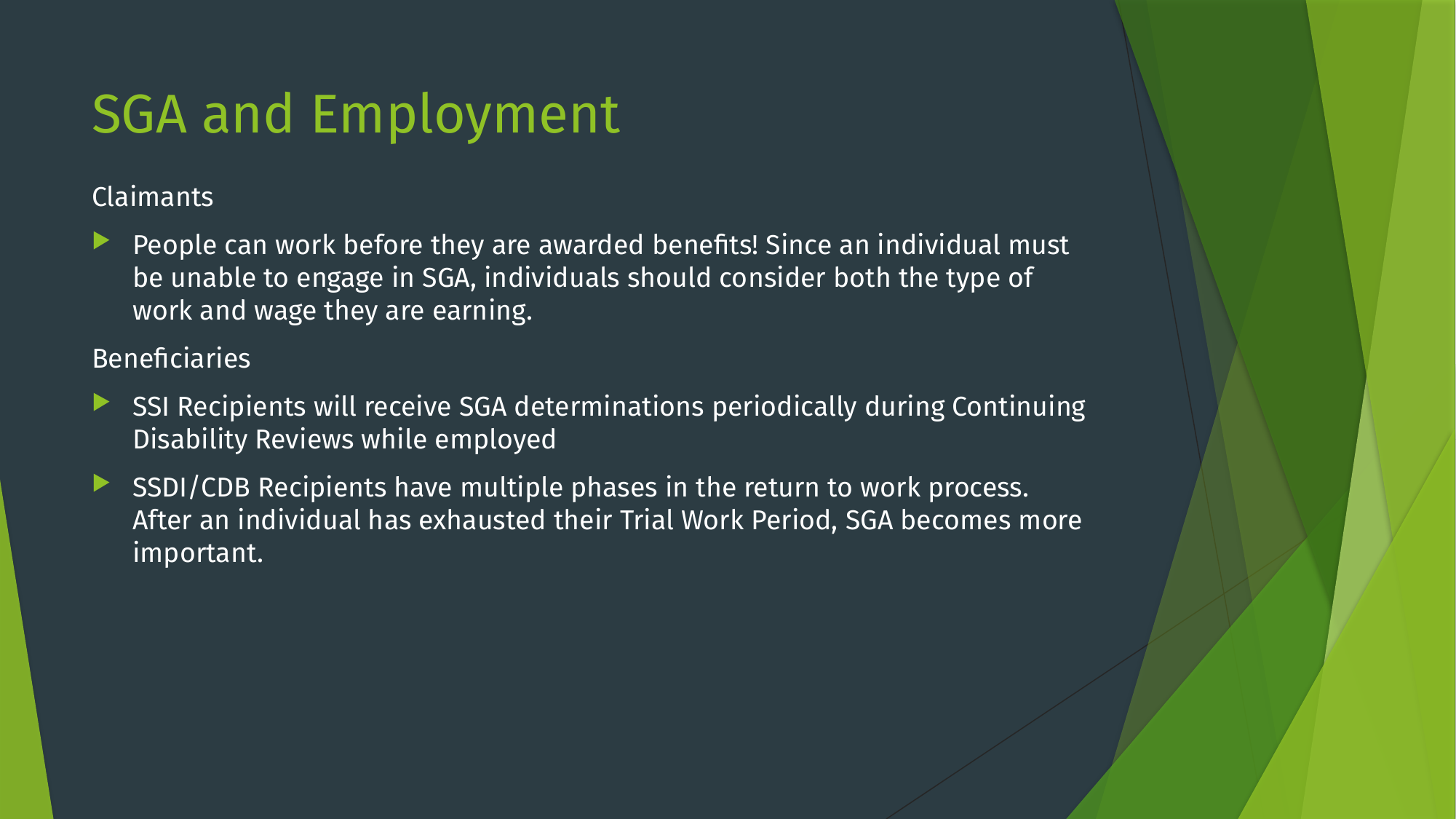

# SGA and Employment
Claimants
People can work before they are awarded benefits! Since an individual must be unable to engage in SGA, individuals should consider both the type of work and wage they are earning.
Beneficiaries
SSI Recipients will receive SGA determinations periodically during Continuing Disability Reviews while employed
SSDI/CDB Recipients have multiple phases in the return to work process. After an individual has exhausted their Trial Work Period, SGA becomes more important.